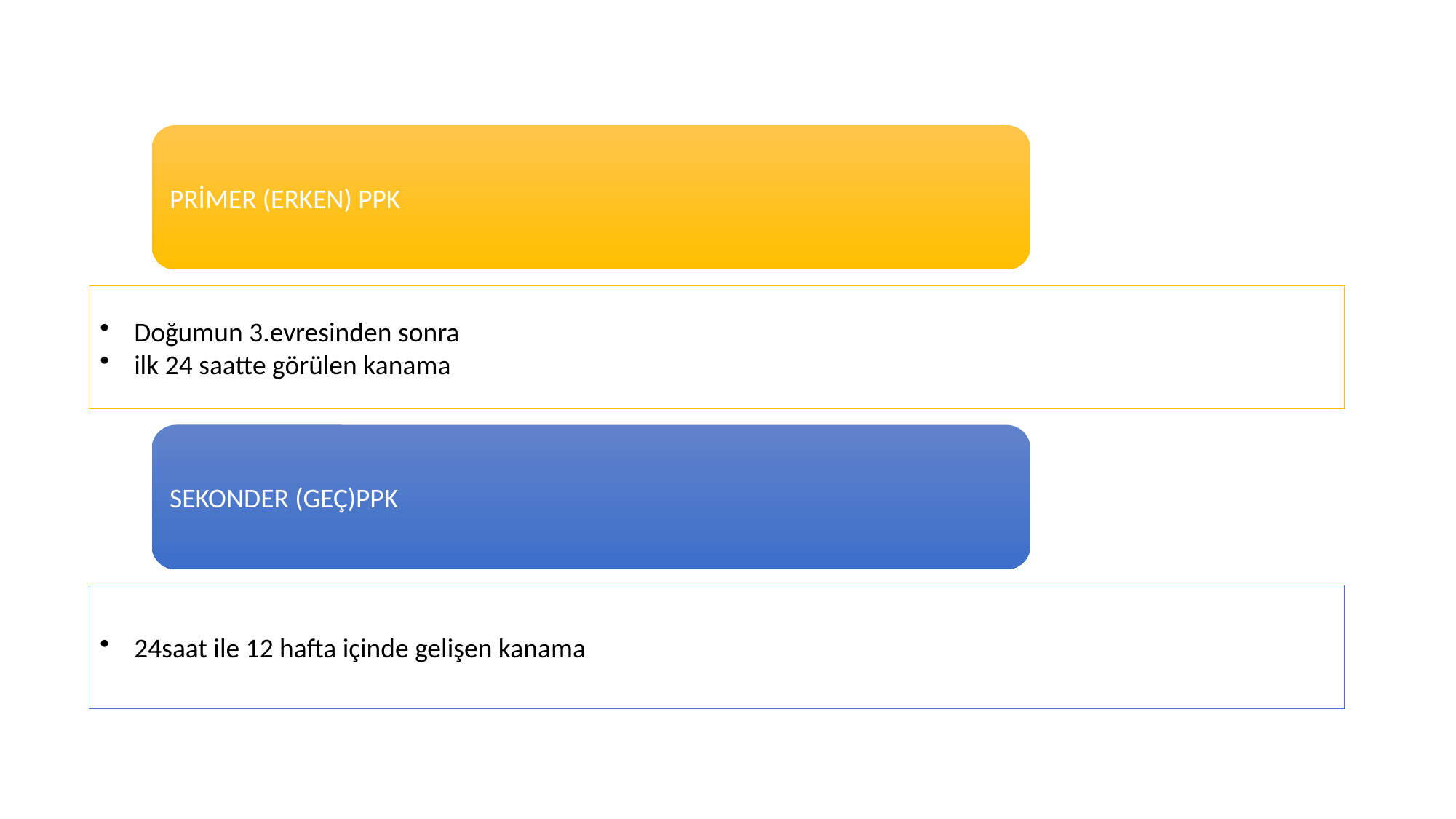

PRİMER (ERKEN) PPK
Doğumun 3.evresinden sonra
ilk 24 saatte görülen kanama
SEKONDER (GEÇ)PPK
24saat ile 12 hafta içinde gelişen kanama